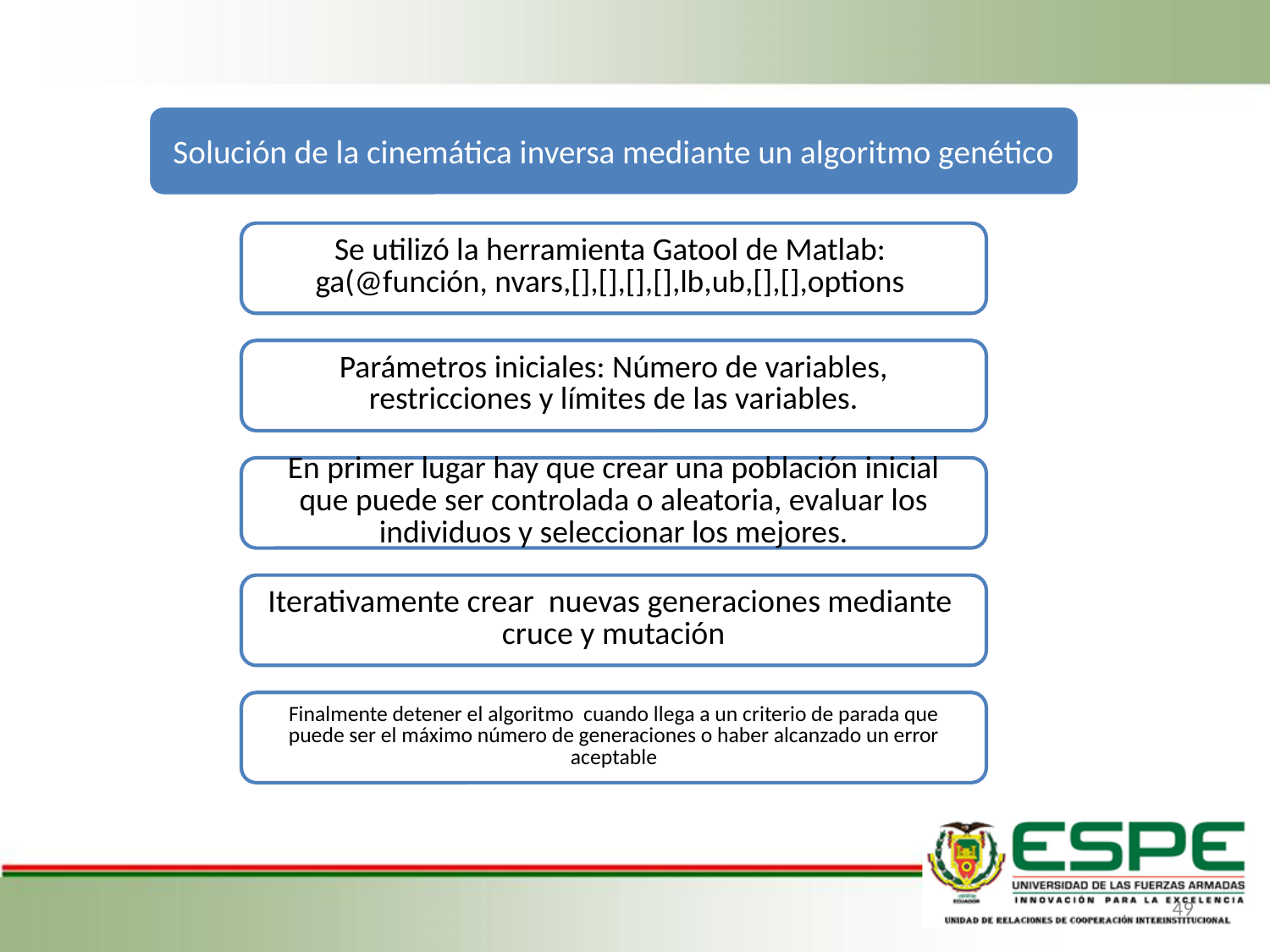

Solución de la cinemática inversa mediante un algoritmo genético
Se utilizó la herramienta Gatool de Matlab:
ga(@función, nvars,[],[],[],[],lb,ub,[],[],options
Parámetros iniciales: Número de variables, restricciones y límites de las variables.
En primer lugar hay que crear una población inicial que puede ser controlada o aleatoria, evaluar los individuos y seleccionar los mejores.
Iterativamente crear  nuevas generaciones mediante  cruce y mutación
Finalmente detener el algoritmo  cuando llega a un criterio de parada que puede ser el máximo número de generaciones o haber alcanzado un error aceptable
49